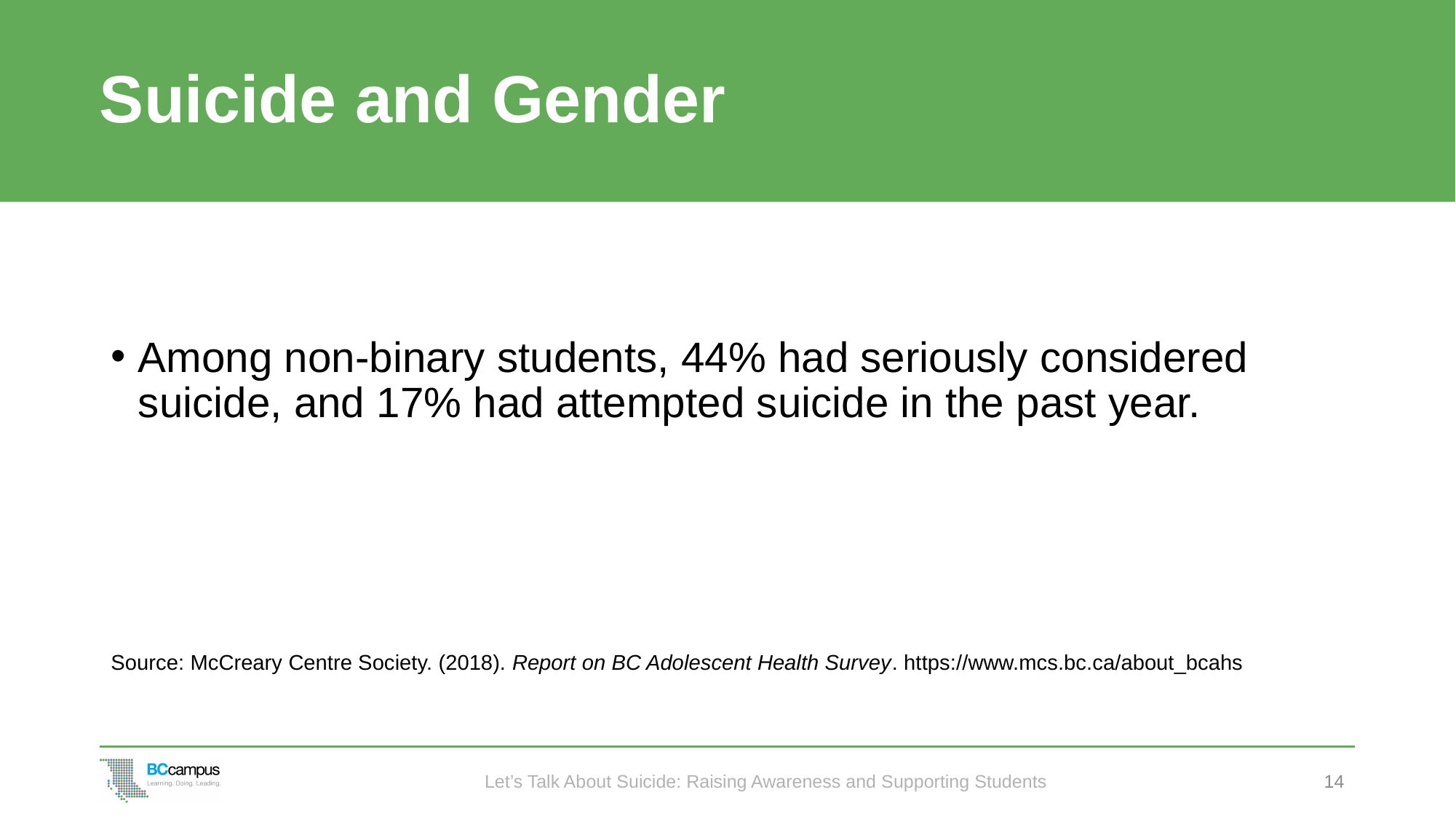

# Suicide and Gender

Among non-binary students, 44% had seriously considered suicide, and 17% had attempted suicide in the past year.

Source: McCreary Centre Society. (2018). Report on BC Adolescent Health Survey. https://www.mcs.bc.ca/about_bcahs

Let’s Talk About Suicide: Raising Awareness and Supporting Students
14